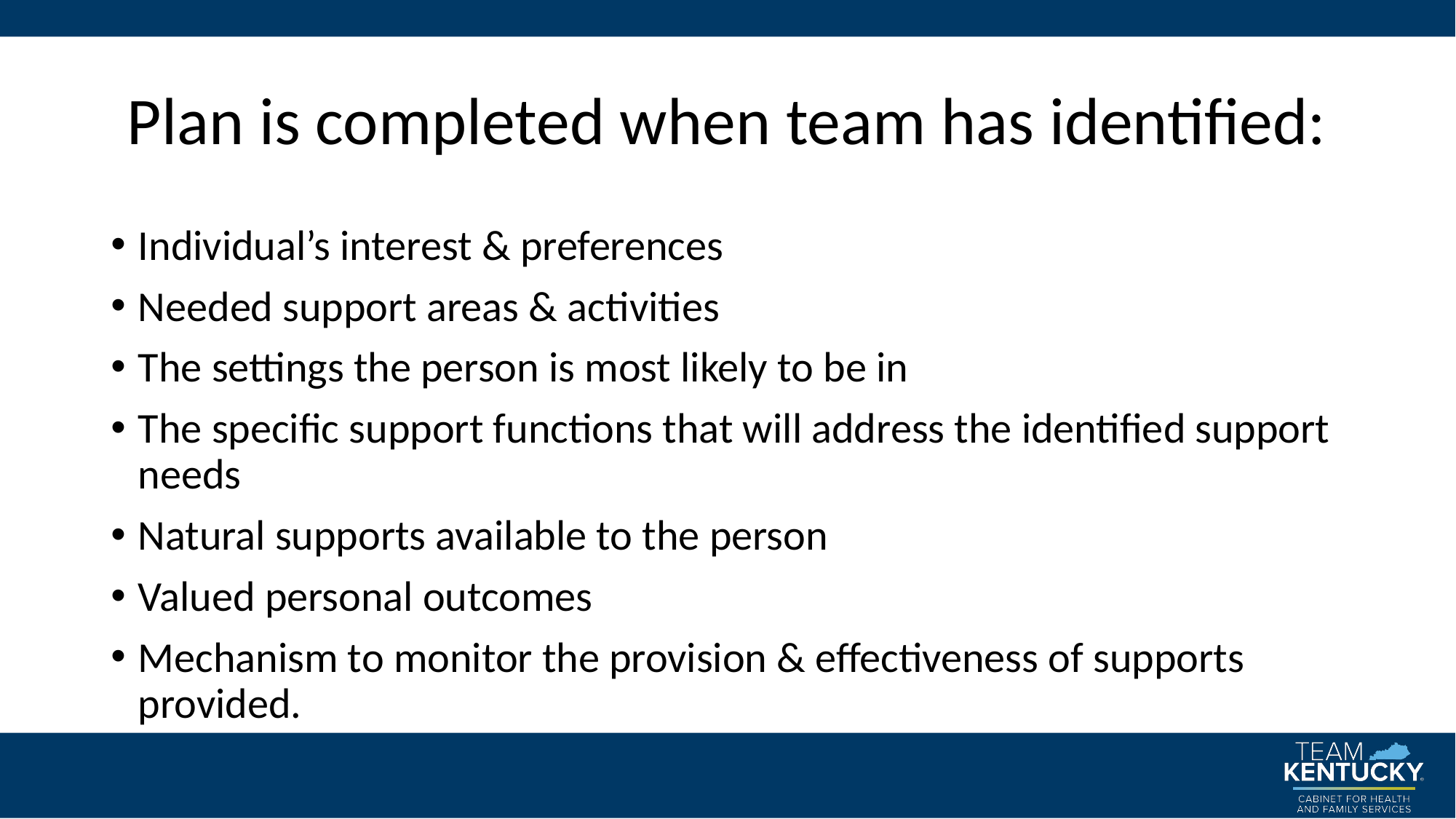

# Plan is completed when team has identified:
Individual’s interest & preferences
Needed support areas & activities
The settings the person is most likely to be in
The specific support functions that will address the identified support needs
Natural supports available to the person
Valued personal outcomes
Mechanism to monitor the provision & effectiveness of supports provided.